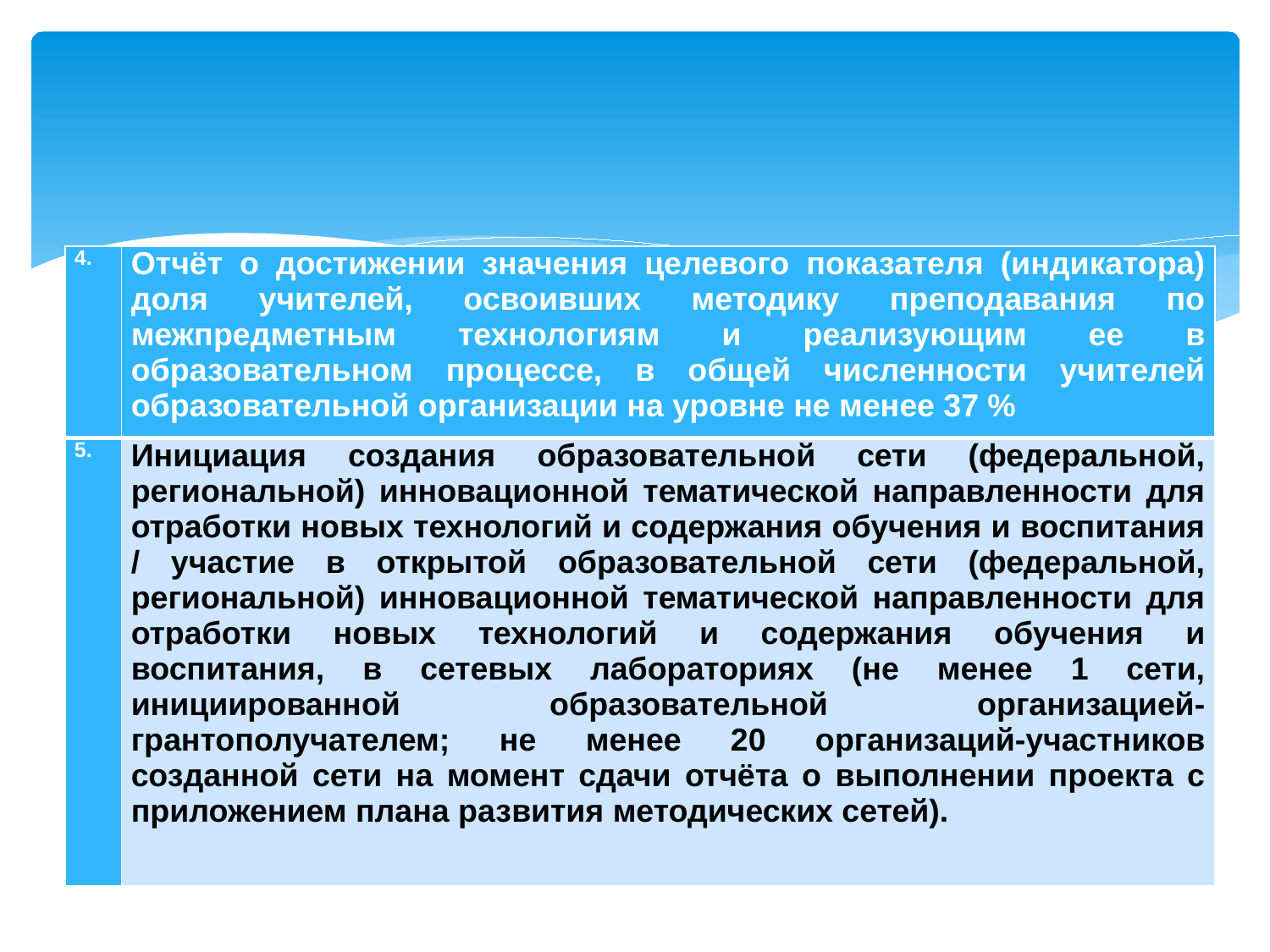

#
| 4. | Отчёт о достижении значения целевого показателя (индикатора) доля учителей, освоивших методику преподавания по межпредметным технологиям и реализующим ее в образовательном процессе, в общей численности учителей образовательной организации на уровне не менее 37 % |
| --- | --- |
| 5. | Инициация создания образовательной сети (федеральной, региональной) инновационной тематической направленности для отработки новых технологий и содержания обучения и воспитания / участие в открытой образовательной сети (федеральной, региональной) инновационной тематической направленности для отработки новых технологий и содержания обучения и воспитания, в сетевых лабораториях (не менее 1 сети, инициированной образовательной организацией-грантополучателем; не менее 20 организаций-участников созданной сети на момент сдачи отчёта о выполнении проекта с приложением плана развития методических сетей). |